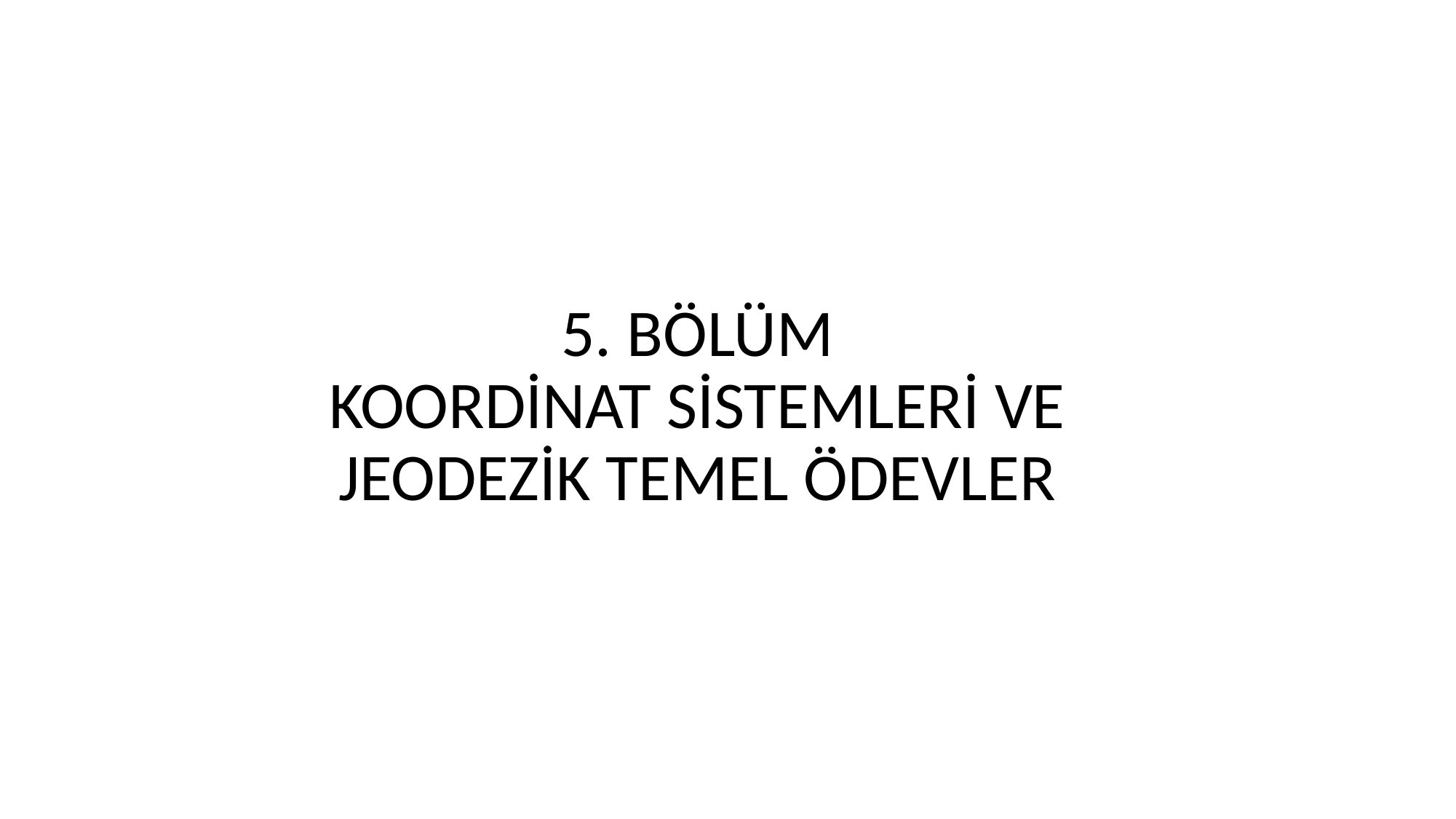

# 5. BÖLÜM KOORDİNAT SİSTEMLERİ VE JEODEZİK TEMEL ÖDEVLER